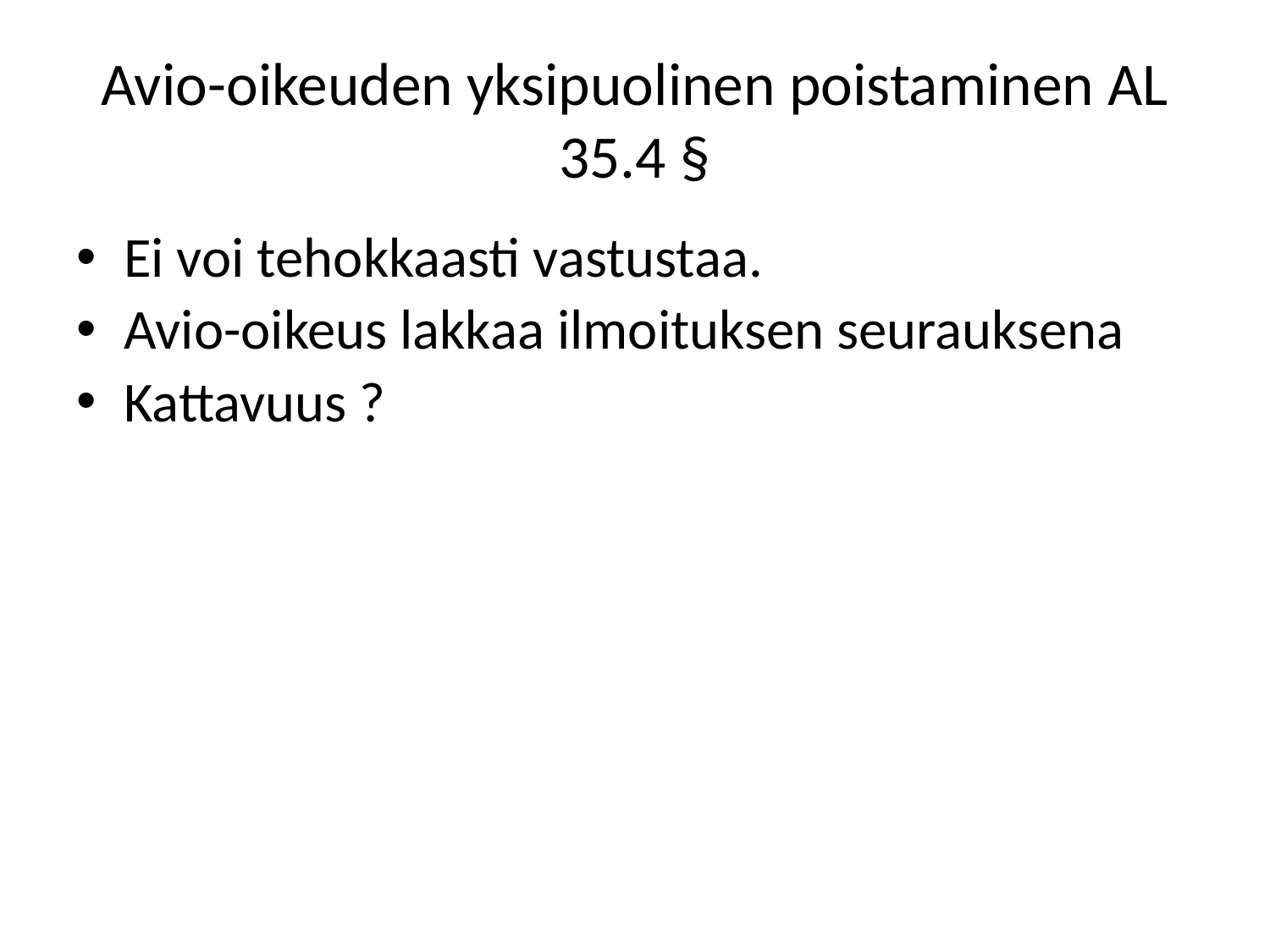

# Avio-oikeuden yksipuolinen poistaminen AL 35.4 §
Ei voi tehokkaasti vastustaa.
Avio-oikeus lakkaa ilmoituksen seurauksena
Kattavuus ?